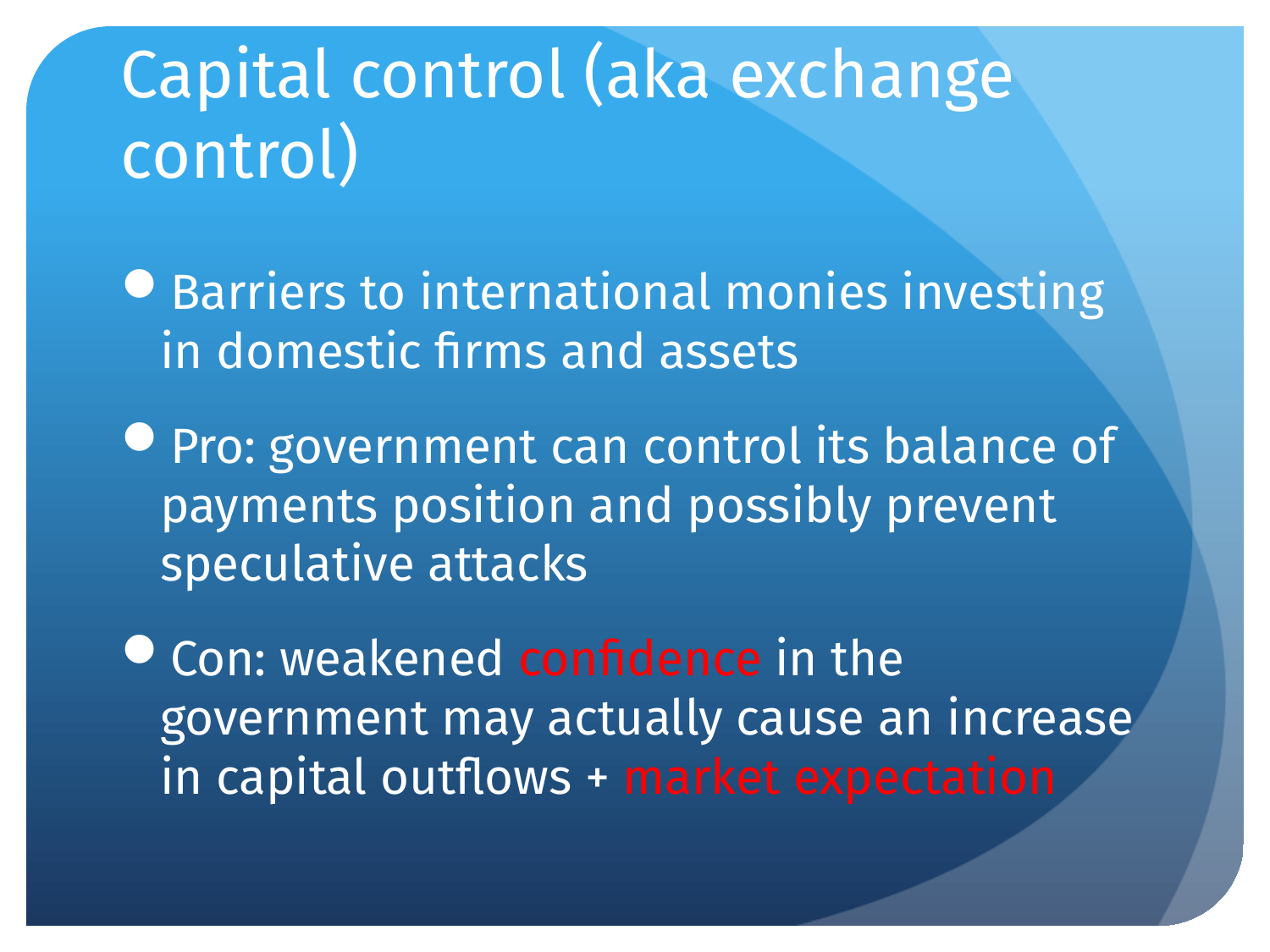

# Capital control (aka exchange control)
Barriers to international monies investing in domestic firms and assets
Pro: government can control its balance of payments position and possibly prevent speculative attacks
Con: weakened confidence in the government may actually cause an increase in capital outflows + market expectation